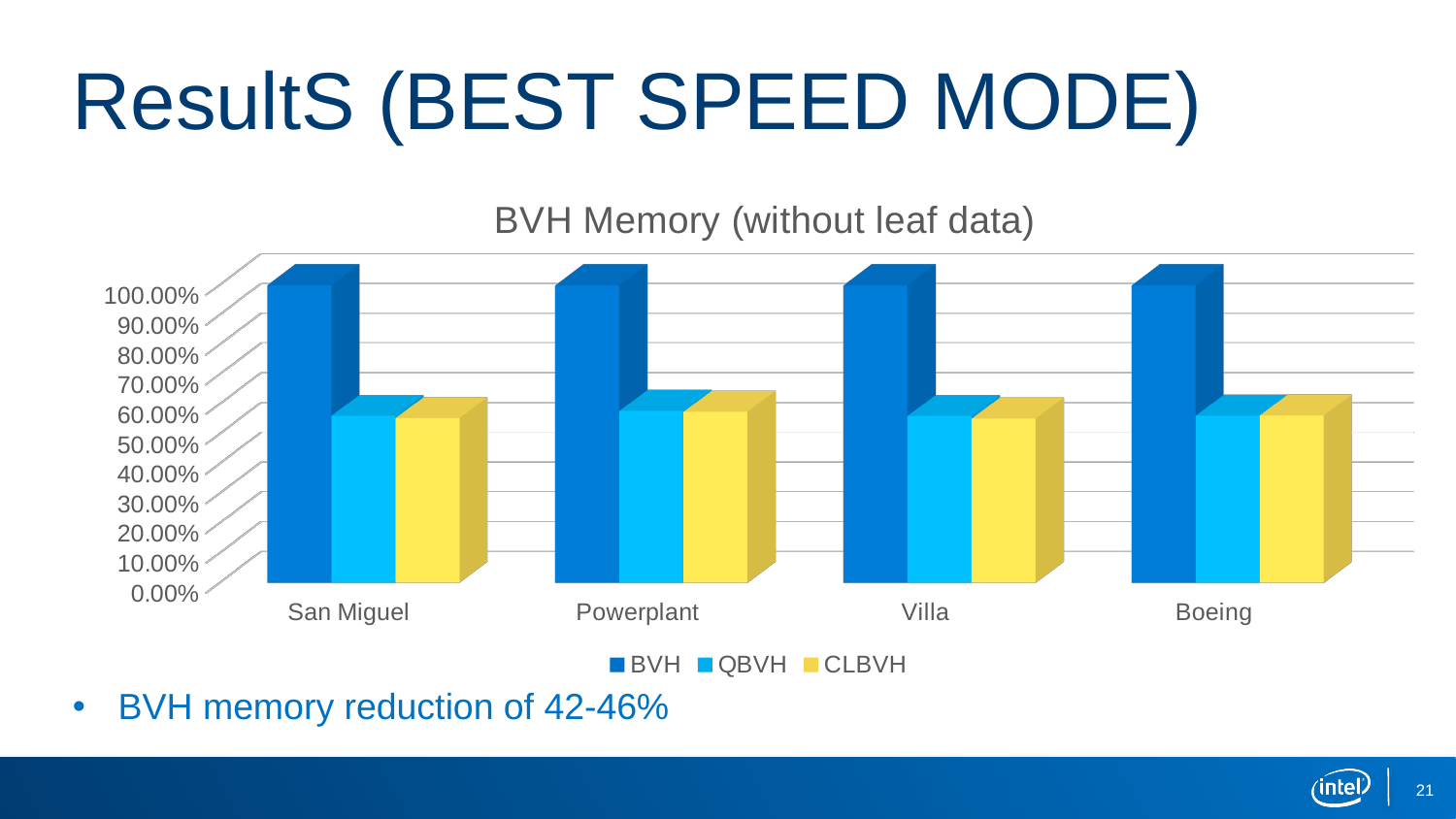

# ResultS (BEST SPEED MODE)

[unsupported chart]

BVH memory reduction of 42-46%
21